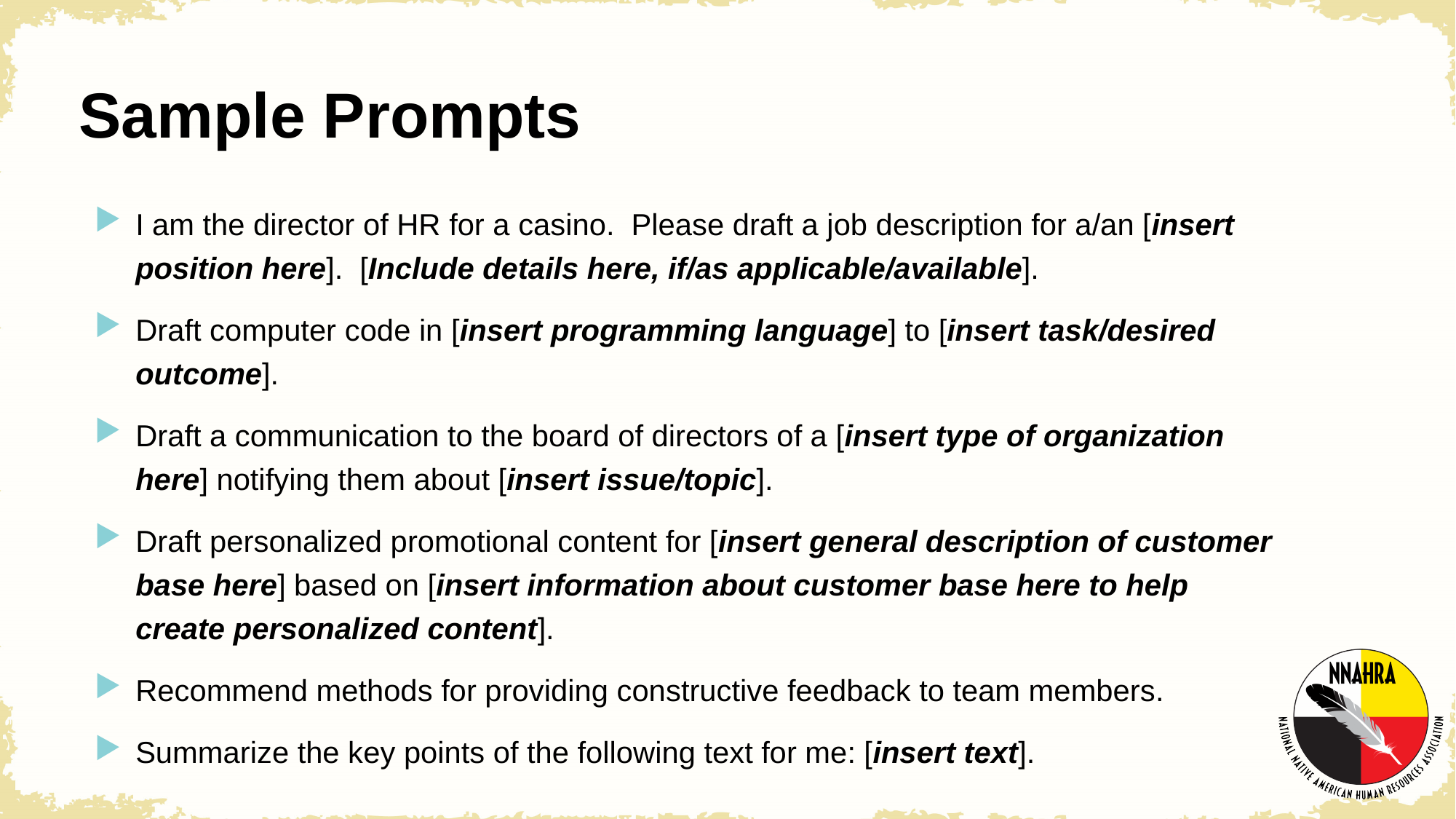

# Sample Prompts
I am the director of HR for a casino.  Please draft a job description for a/an [insert position here].  [Include details here, if/as applicable/available].
Draft computer code in [insert programming language] to [insert task/desired outcome].
Draft a communication to the board of directors of a [insert type of organization here] notifying them about [insert issue/topic].
Draft personalized promotional content for [insert general description of customer base here] based on [insert information about customer base here to help create personalized content].
Recommend methods for providing constructive feedback to team members.
Summarize the key points of the following text for me: [insert text].